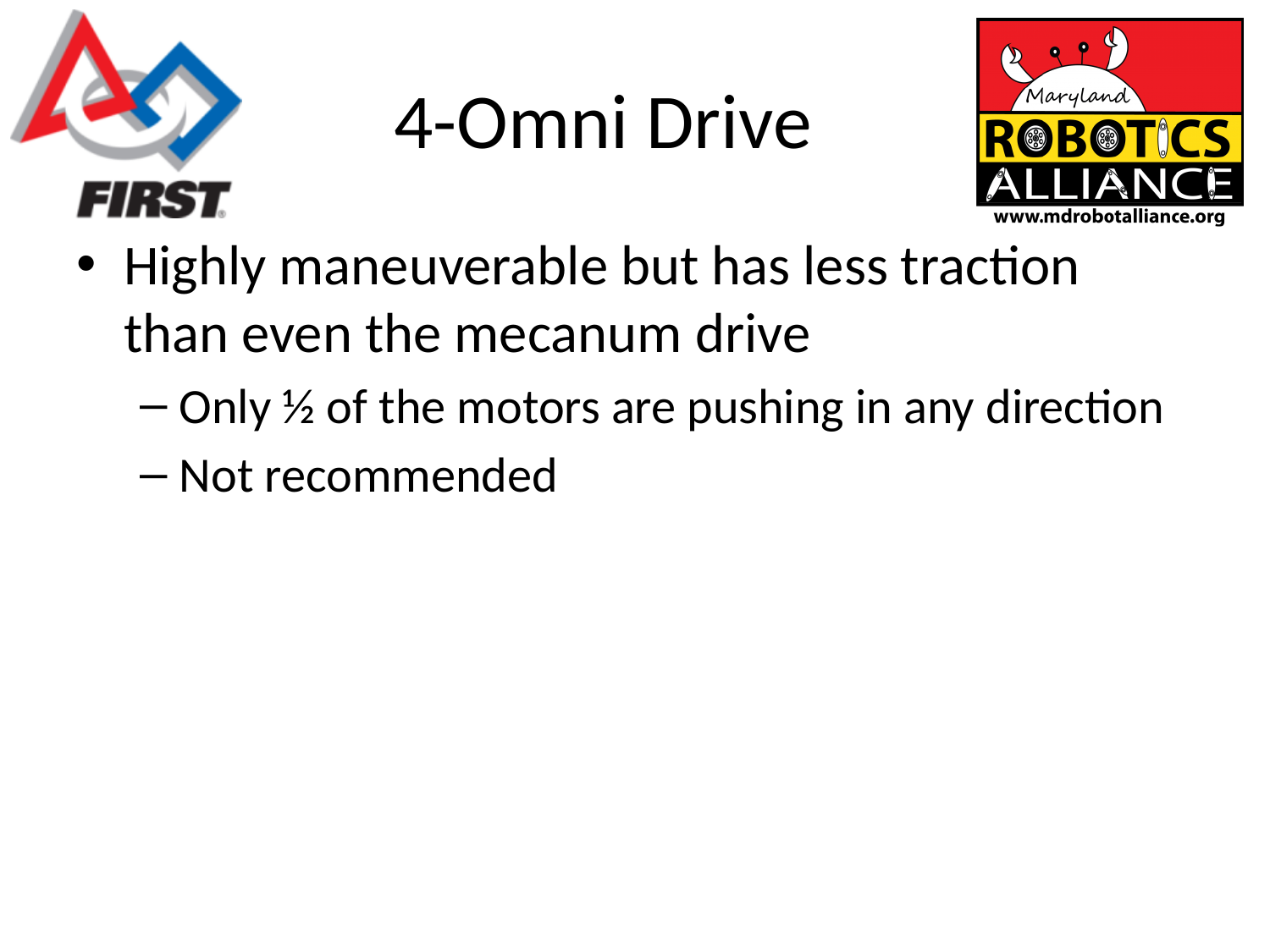

# 4-Omni Drive
Highly maneuverable but has less traction than even the mecanum drive
Only ½ of the motors are pushing in any direction
Not recommended